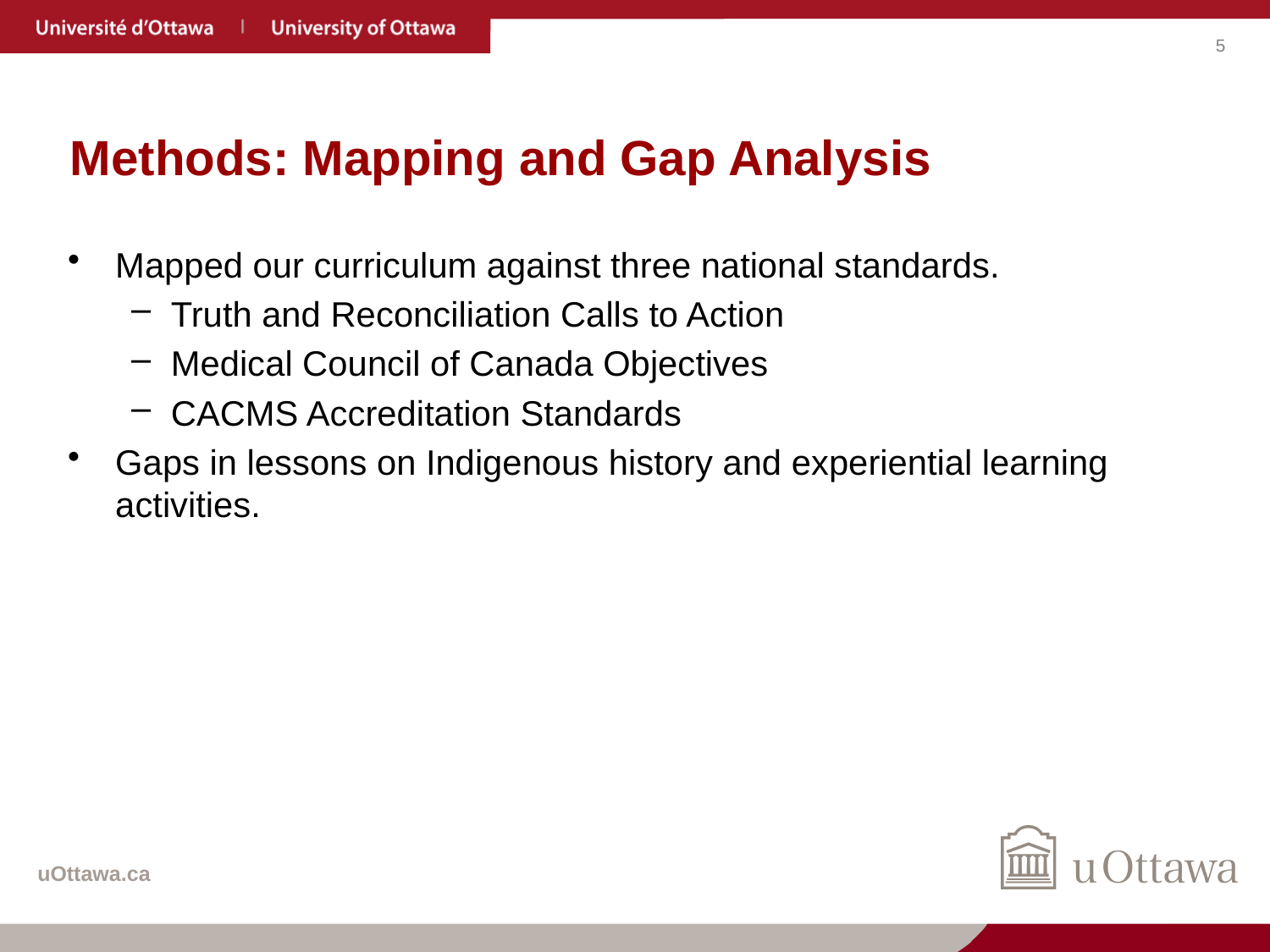

# Methods: Mapping and Gap Analysis
Mapped our curriculum against three national standards.
Truth and Reconciliation Calls to Action
Medical Council of Canada Objectives
CACMS Accreditation Standards
Gaps in lessons on Indigenous history and experiential learning activities.